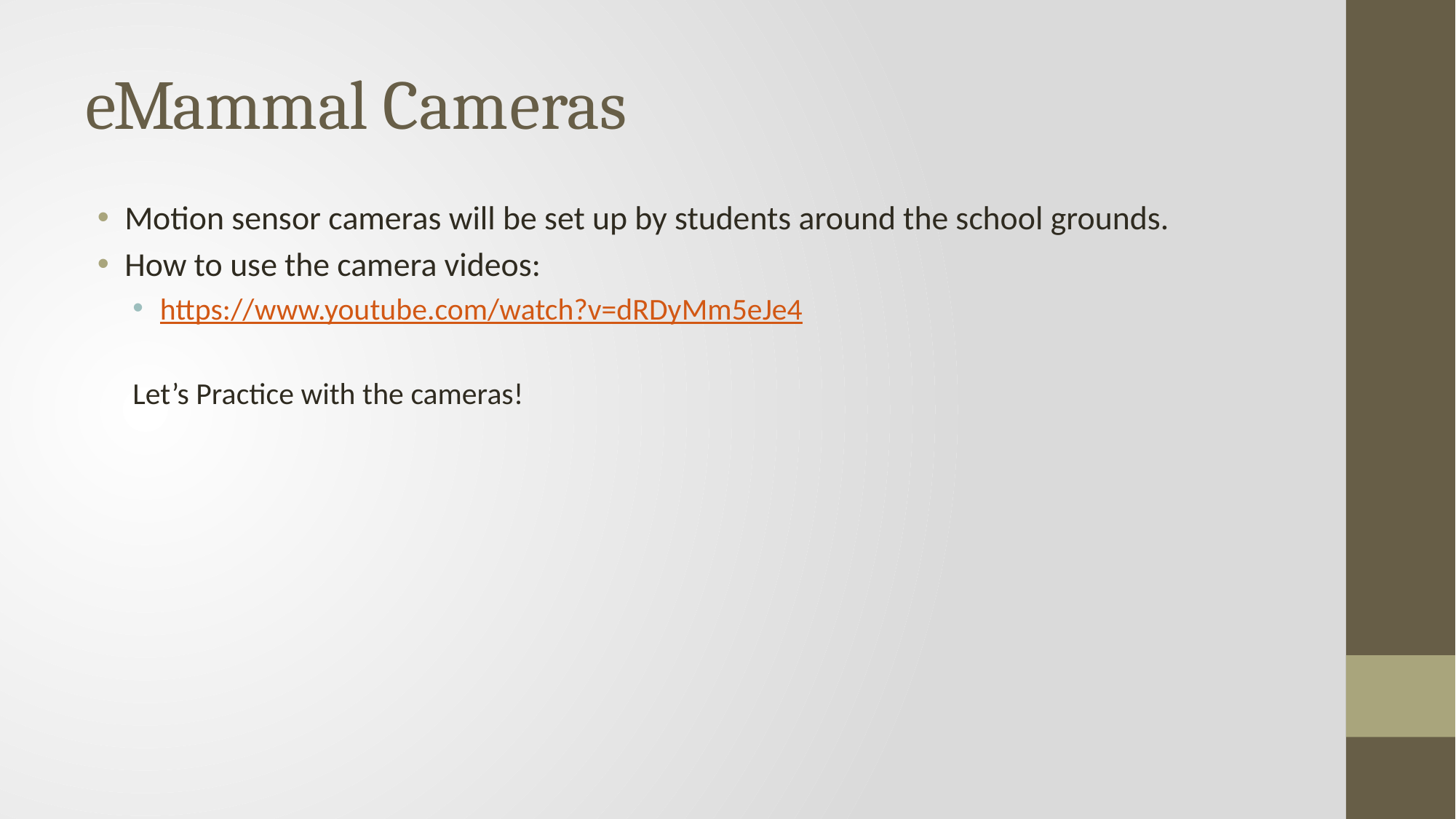

# eMammal Cameras
Motion sensor cameras will be set up by students around the school grounds.
How to use the camera videos:
https://www.youtube.com/watch?v=dRDyMm5eJe4

Let’s Practice with the cameras!